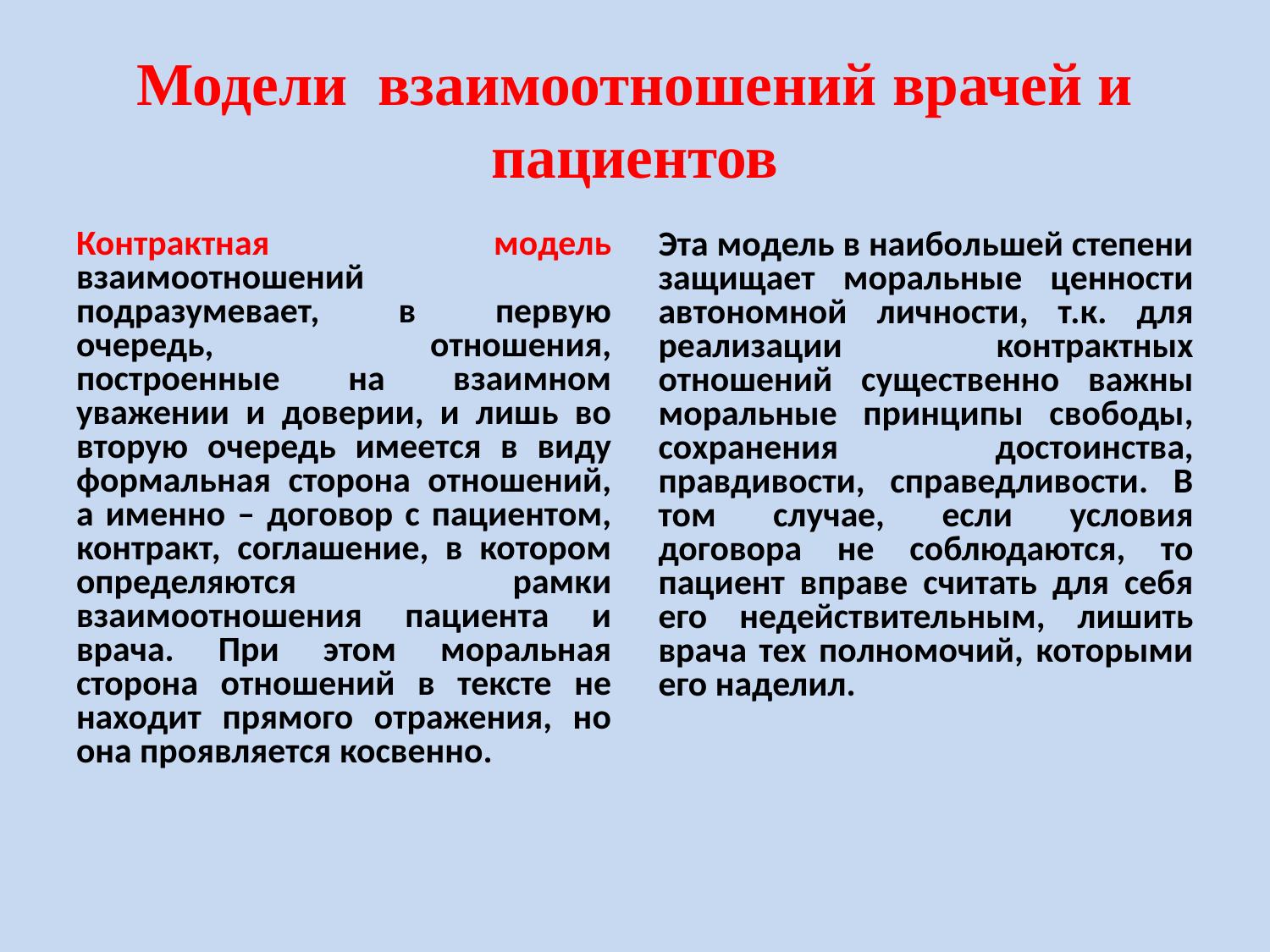

Модели  взаимоотношений врачей и пациентов
Контрактная модель взаимоотношений подразумевает, в первую очередь, отношения, построенные на взаимном уважении и доверии, и лишь во вторую очередь имеется в виду формальная сторона отношений, а именно – договор с пациентом, контракт, соглашение, в котором определяются рамки взаимоотношения пациента и врача. При этом моральная сторона отношений в тексте не находит прямого отражения, но она проявляется косвенно.
Эта модель в наибольшей степени защищает моральные ценности автономной личности, т.к. для реализации контрактных отношений существенно важны моральные принципы свободы, сохранения достоинства, правдивости, справедливости. В том случае, если условия договора не соблюдаются, то пациент вправе считать для себя его недействительным, лишить врача тех полномочий, которыми его наделил.